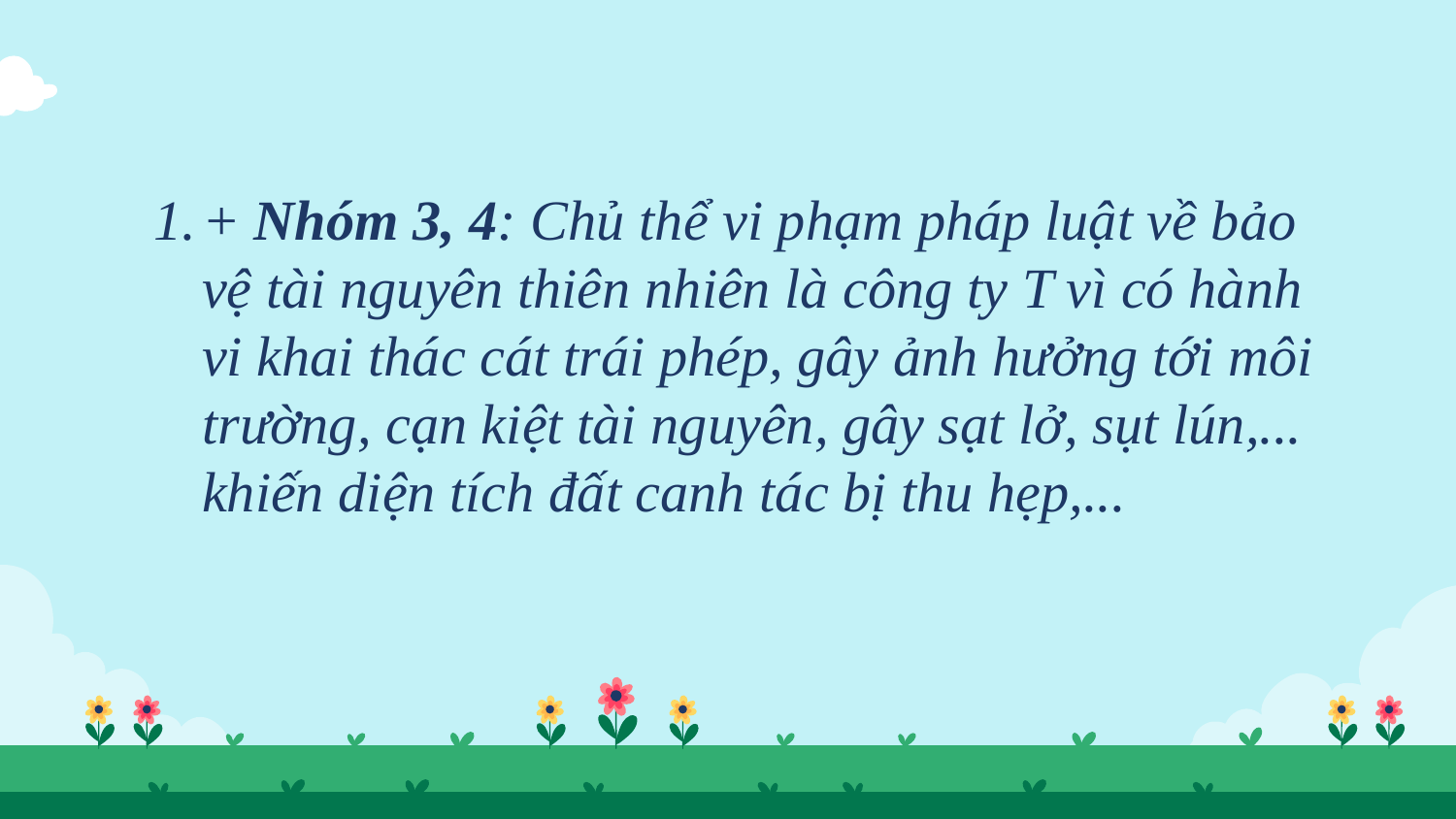

+ Nhóm 3, 4: Chủ thể vi phạm pháp luật về bảo vệ tài nguyên thiên nhiên là công ty T vì có hành vi khai thác cát trái phép, gây ảnh hưởng tới môi trường, cạn kiệt tài nguyên, gây sạt lở, sụt lún,... khiến diện tích đất canh tác bị thu hẹp,...